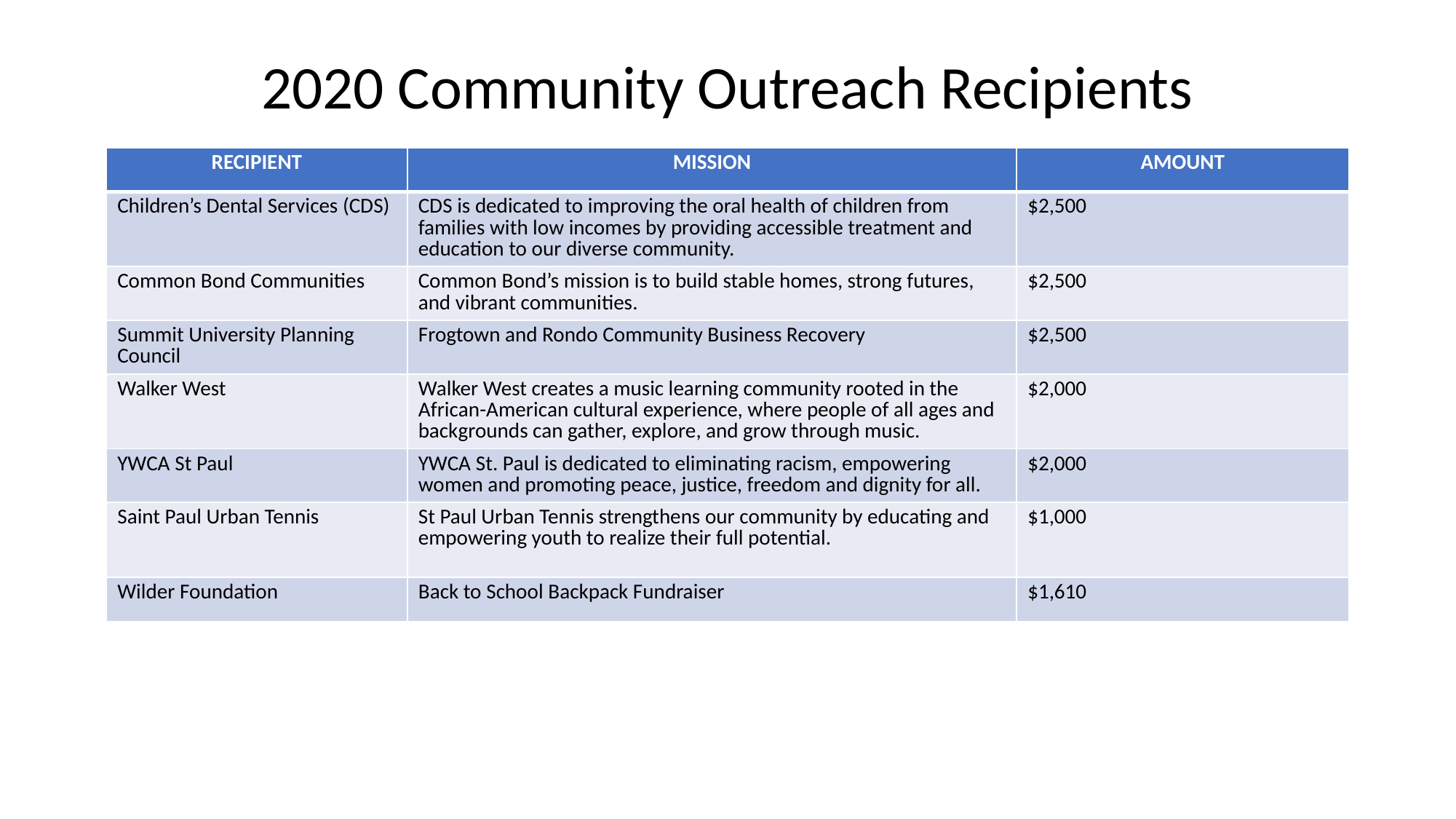

# 2020 Community Outreach Recipients
| RECIPIENT | MISSION | AMOUNT |
| --- | --- | --- |
| Children’s Dental Services (CDS) | CDS is dedicated to improving the oral health of children from families with low incomes by providing accessible treatment and education to our diverse community. | $2,500 |
| Common Bond Communities | Common Bond’s mission is to build stable homes, strong futures, and vibrant communities. | $2,500 |
| Summit University Planning Council | Frogtown and Rondo Community Business Recovery | $2,500 |
| Walker West | Walker West creates a music learning community rooted in the African-American cultural experience, where people of all ages and backgrounds can gather, explore, and grow through music. | $2,000 |
| YWCA St Paul | YWCA St. Paul is dedicated to eliminating racism, empowering women and promoting peace, justice, freedom and dignity for all. | $2,000 |
| Saint Paul Urban Tennis | St Paul Urban Tennis strengthens our community by educating and empowering youth to realize their full potential. | $1,000 |
| Wilder Foundation | Back to School Backpack Fundraiser | $1,610 |